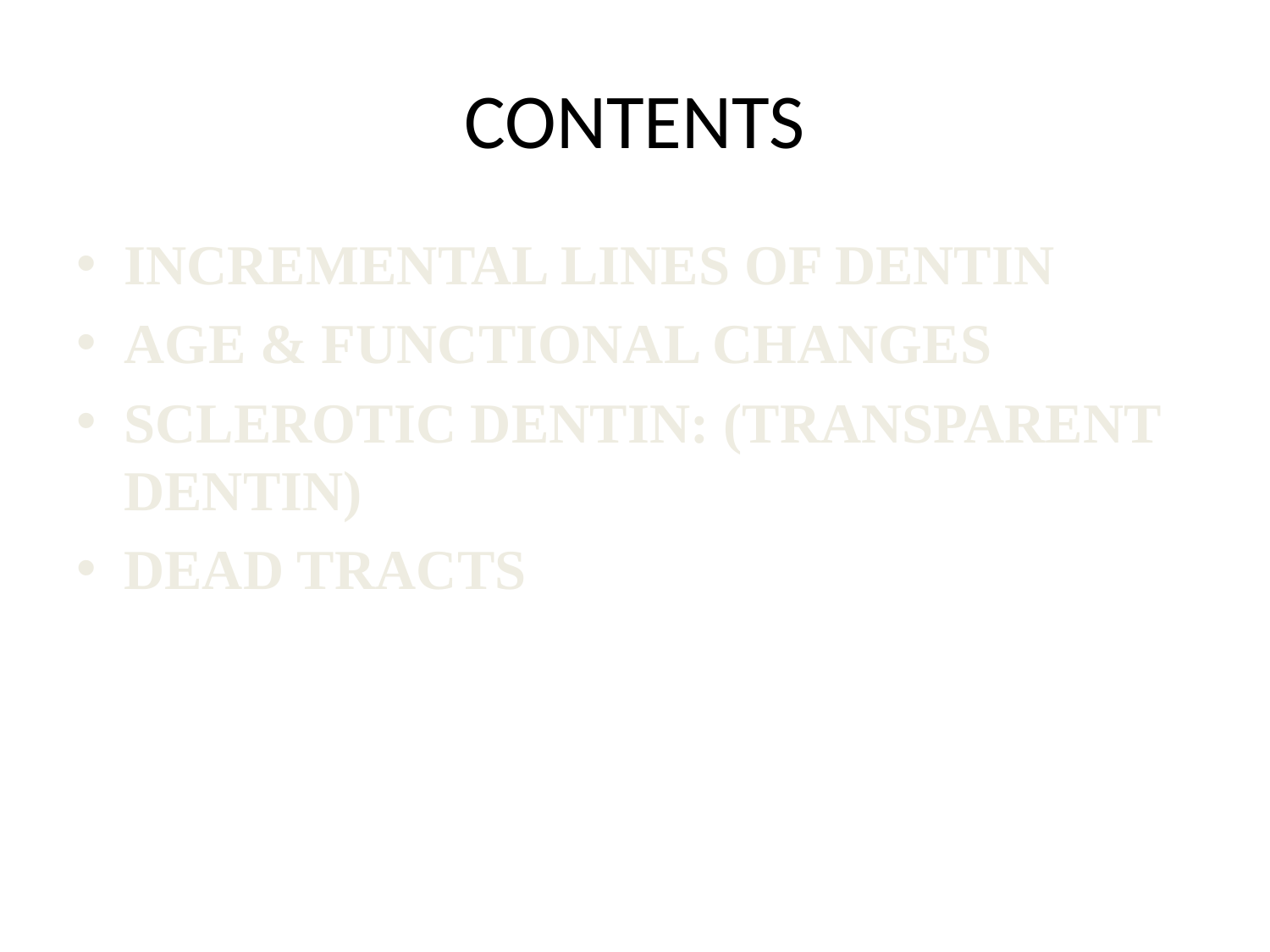

# CONTENTS
INCREMENTAL LINES OF DENTIN
AGE & FUNCTIONAL CHANGES
SCLEROTIC DENTIN: (TRANSPARENT DENTIN)
DEAD TRACTS